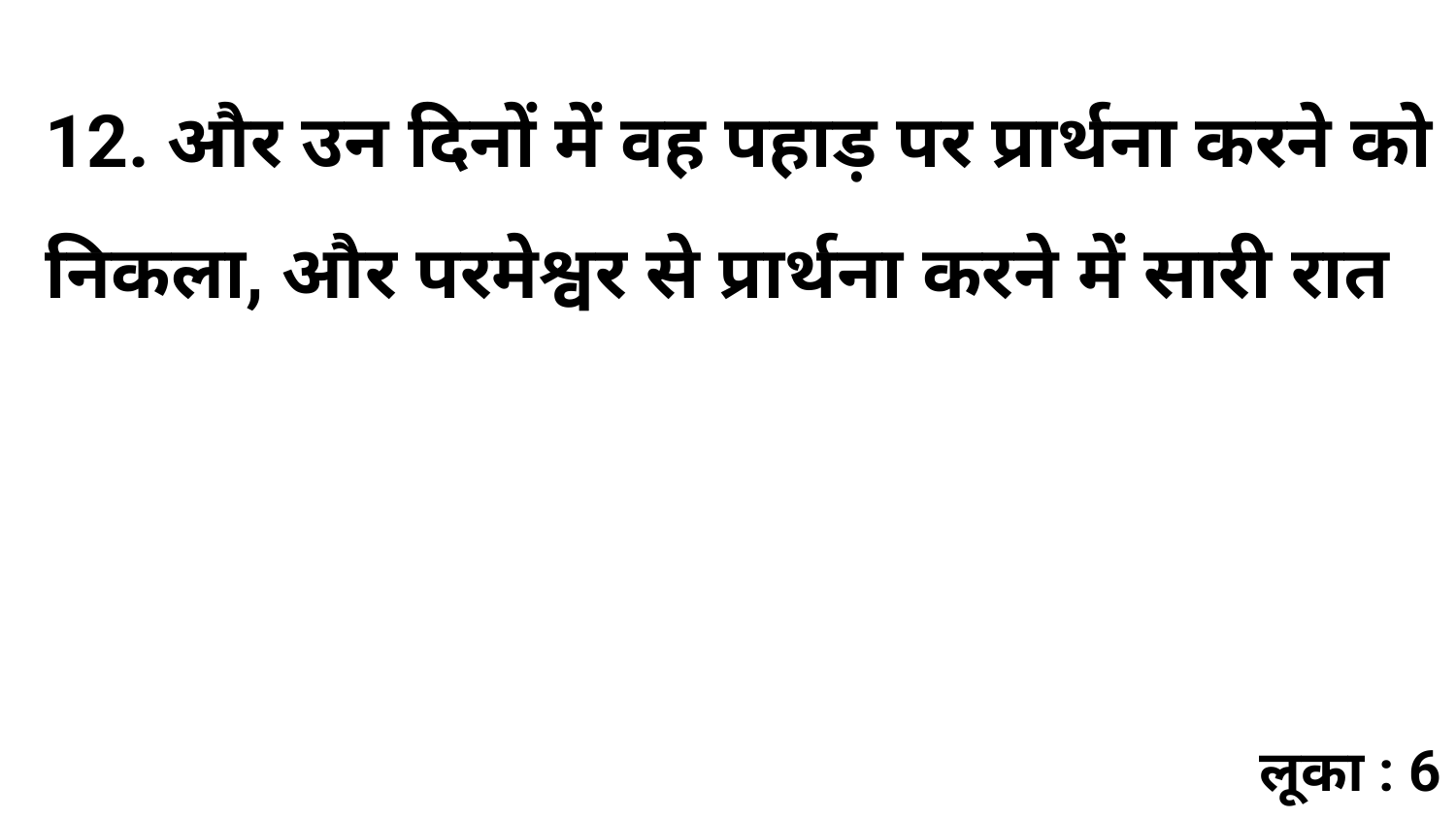

12. और उन दिनों में वह पहाड़ पर प्रार्थना करने को निकला, और परमेश्वर से प्रार्थना करने में सारी रात
लूका : 6